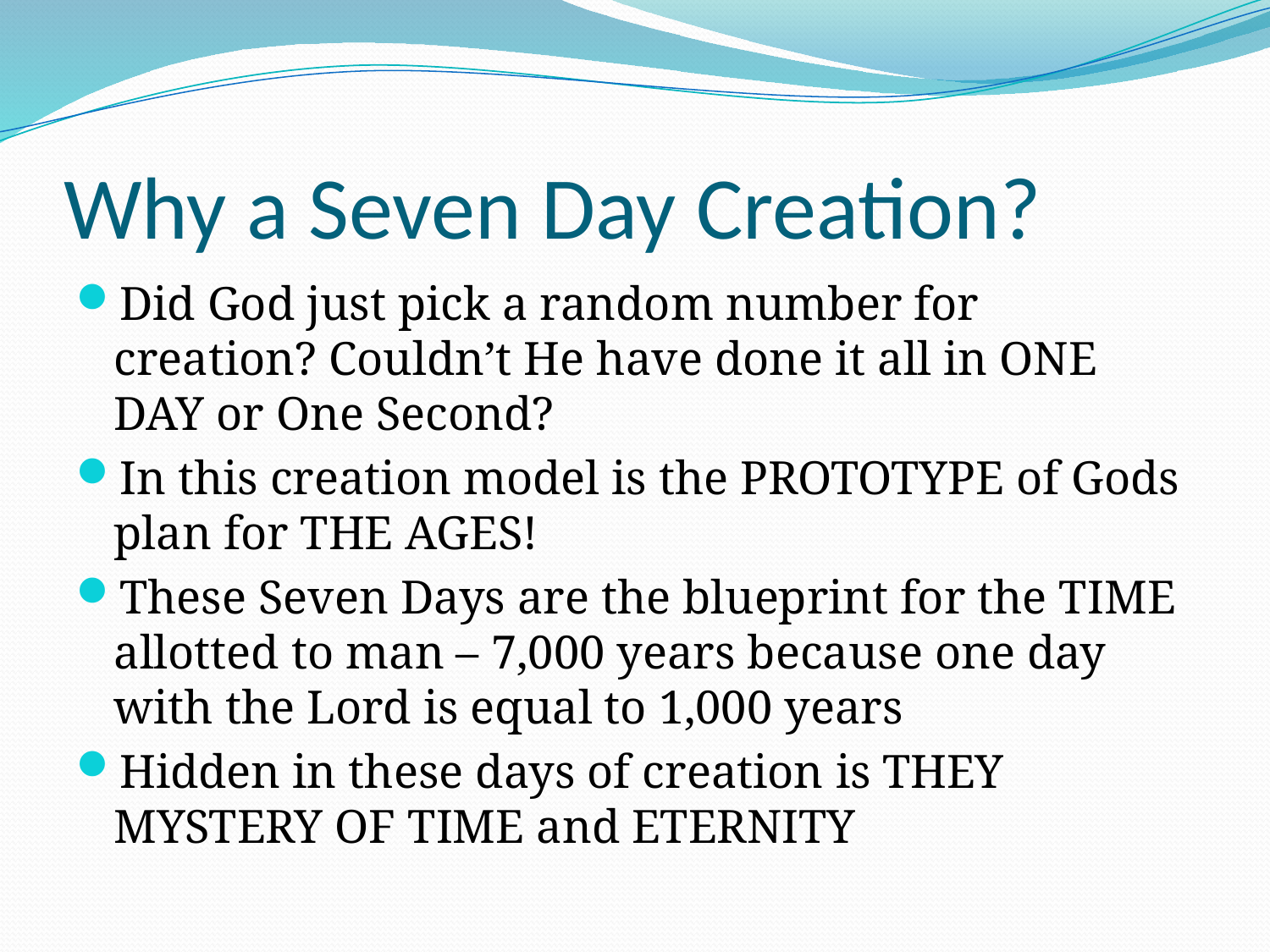

# Why a Seven Day Creation?
Did God just pick a random number for creation? Couldn’t He have done it all in ONE DAY or One Second?
In this creation model is the PROTOTYPE of Gods plan for THE AGES!
These Seven Days are the blueprint for the TIME allotted to man – 7,000 years because one day with the Lord is equal to 1,000 years
Hidden in these days of creation is THEY MYSTERY OF TIME and ETERNITY